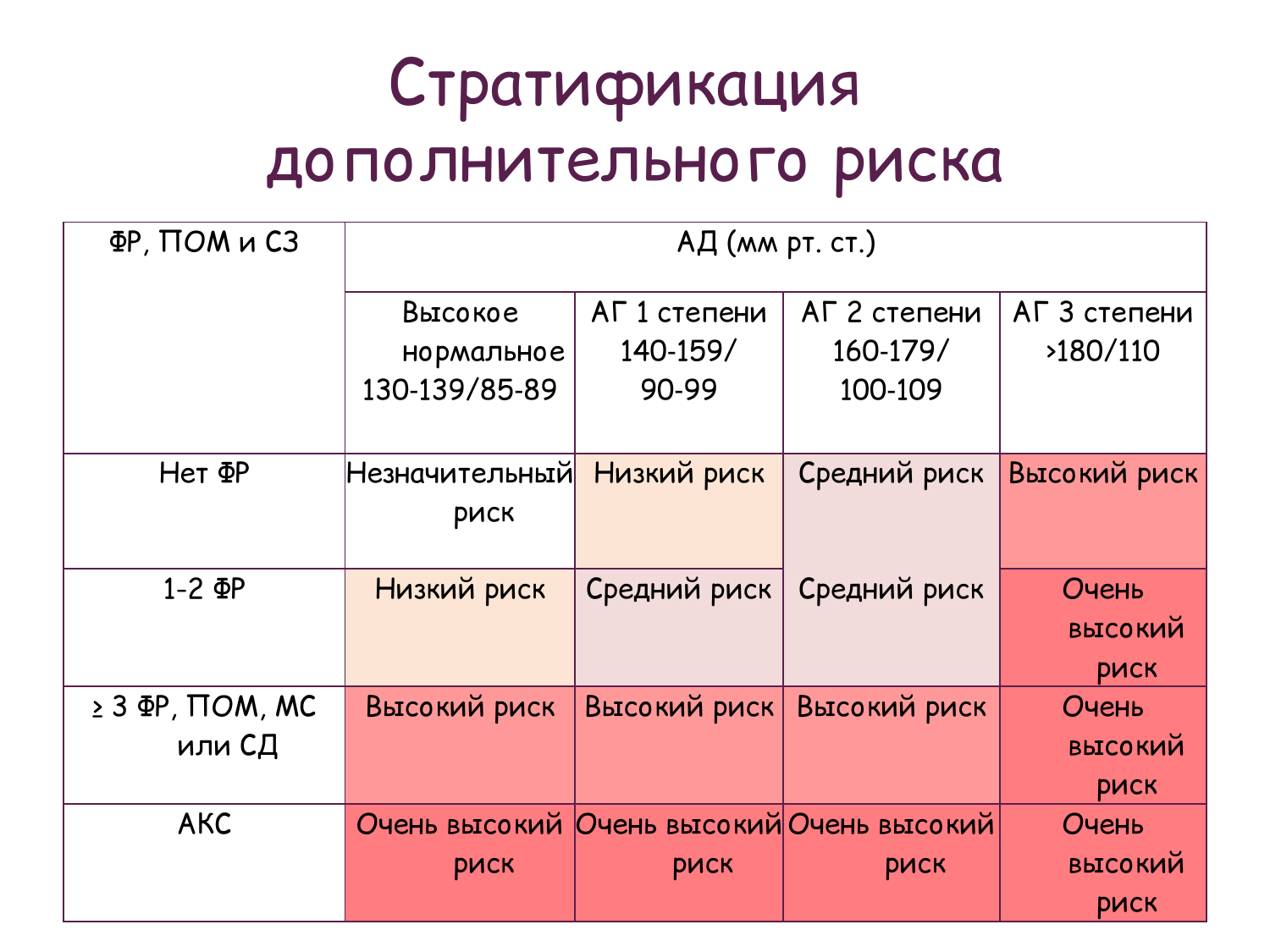

# Стратификация дополнительного риска
| ФР, ПОМ и СЗ | АД (мм рт. cт.) |  |  |  |
| --- | --- | --- | --- | --- |
|  | Высокое нормальное 130‑139/85‑89 | АГ 1 степени 140‑159/ 90‑99 | АГ 2 степени 160‑179/ 100‑109 | АГ 3 степени >180/110 |
| Нет ФР | Незначительный риск | Низкий риск | Средний риск | Высокий риск |
| 1-2 ФР | Низкий риск | Средний риск | Средний риск | Очень высокий риск |
| ≥ 3 ФР, ПОМ, МС или СД | Высокий риск | Высокий риск | Высокий риск | Очень высокий риск |
| АКС | Очень высокий риск | Очень высокий риск | Очень высокий риск | Очень высокий риск |